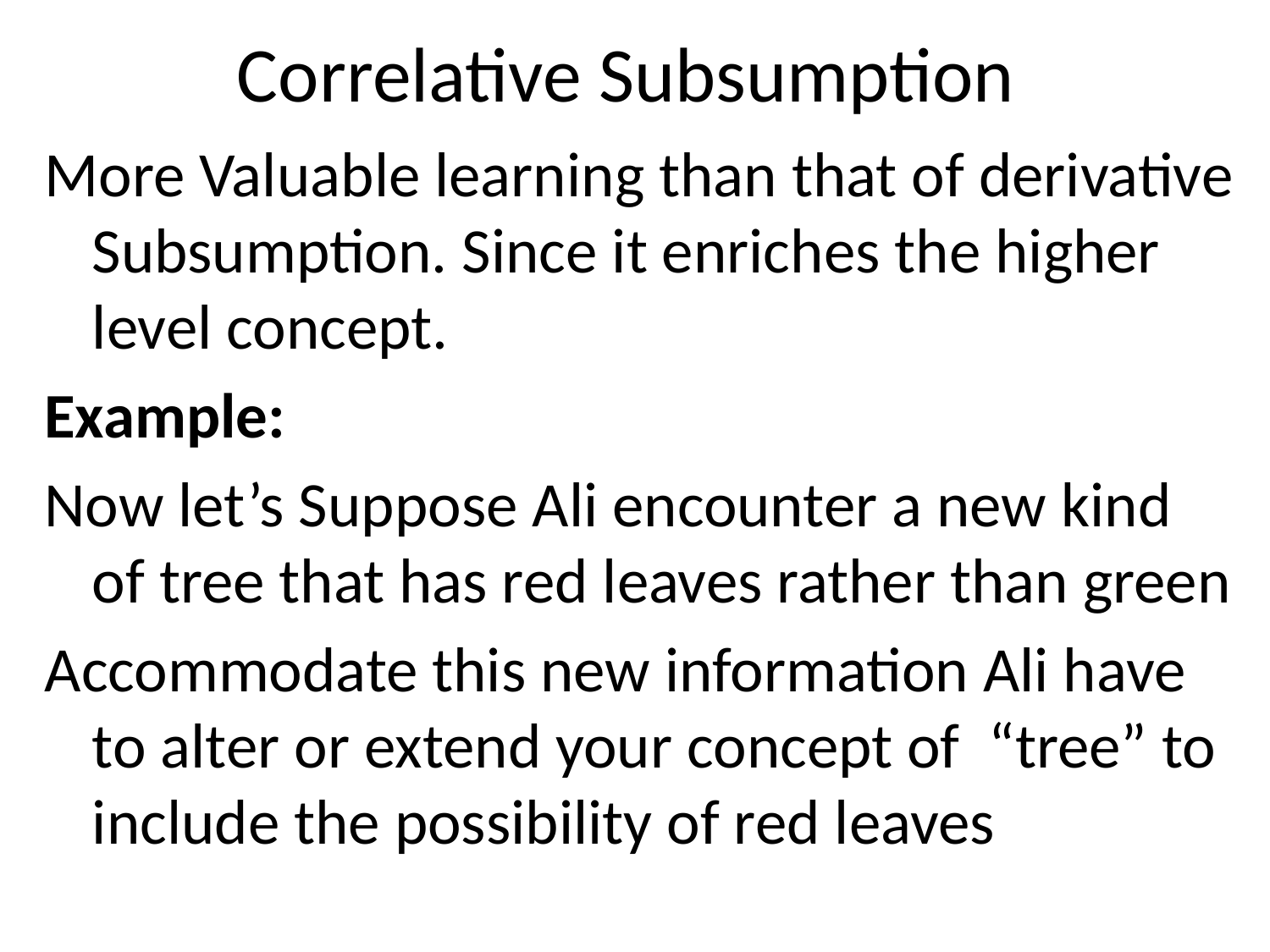

# Correlative Subsumption
More Valuable learning than that of derivative Subsumption. Since it enriches the higher level concept.
Example:
Now let’s Suppose Ali encounter a new kind of tree that has red leaves rather than green
Accommodate this new information Ali have to alter or extend your concept of  “tree” to include the possibility of red leaves